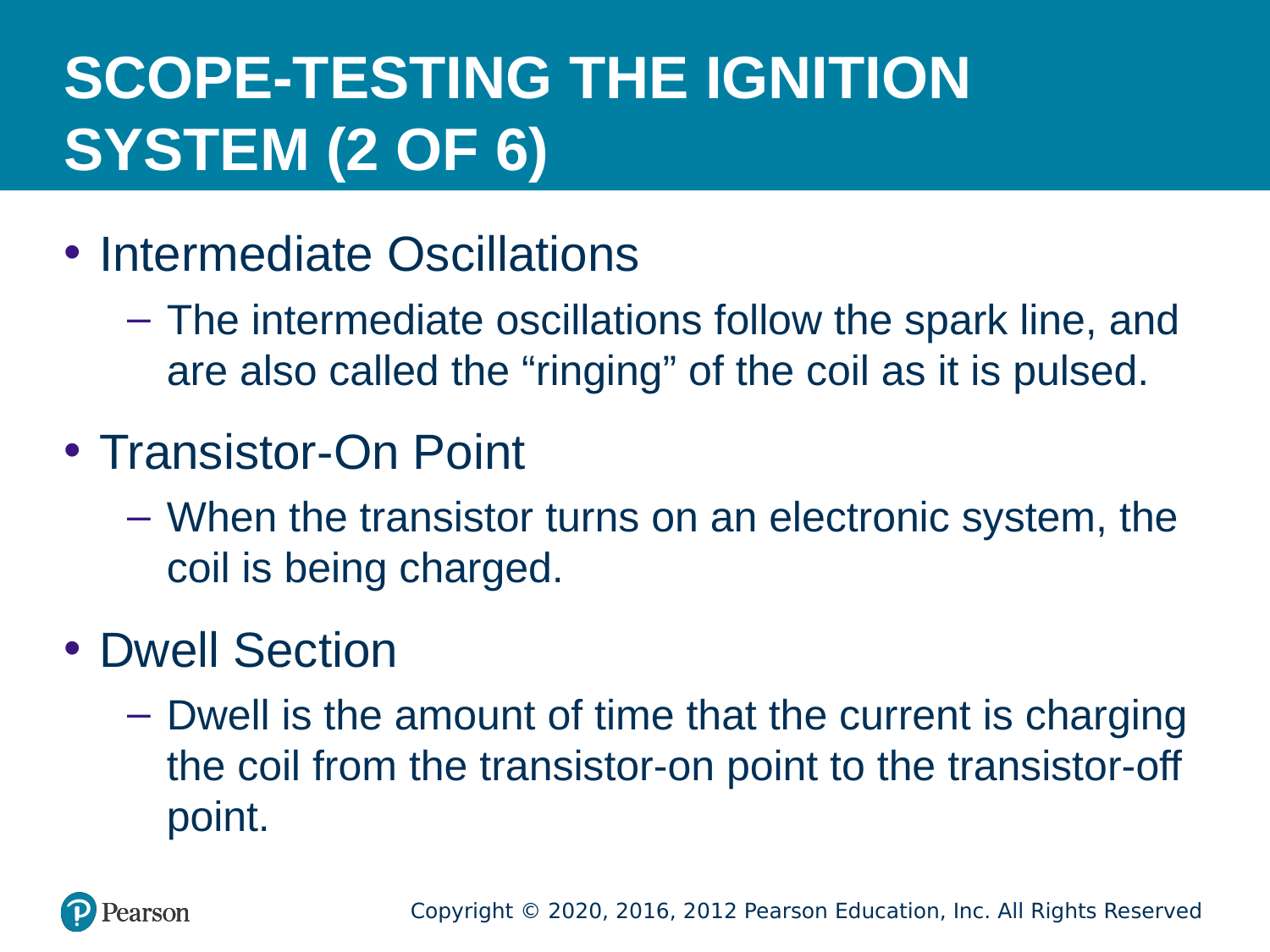

# SCOPE-TESTING THE IGNITION SYSTEM (2 OF 6)
Intermediate Oscillations
The intermediate oscillations follow the spark line, and are also called the “ringing” of the coil as it is pulsed.
Transistor-On Point
When the transistor turns on an electronic system, the coil is being charged.
Dwell Section
Dwell is the amount of time that the current is charging the coil from the transistor-on point to the transistor-off point.